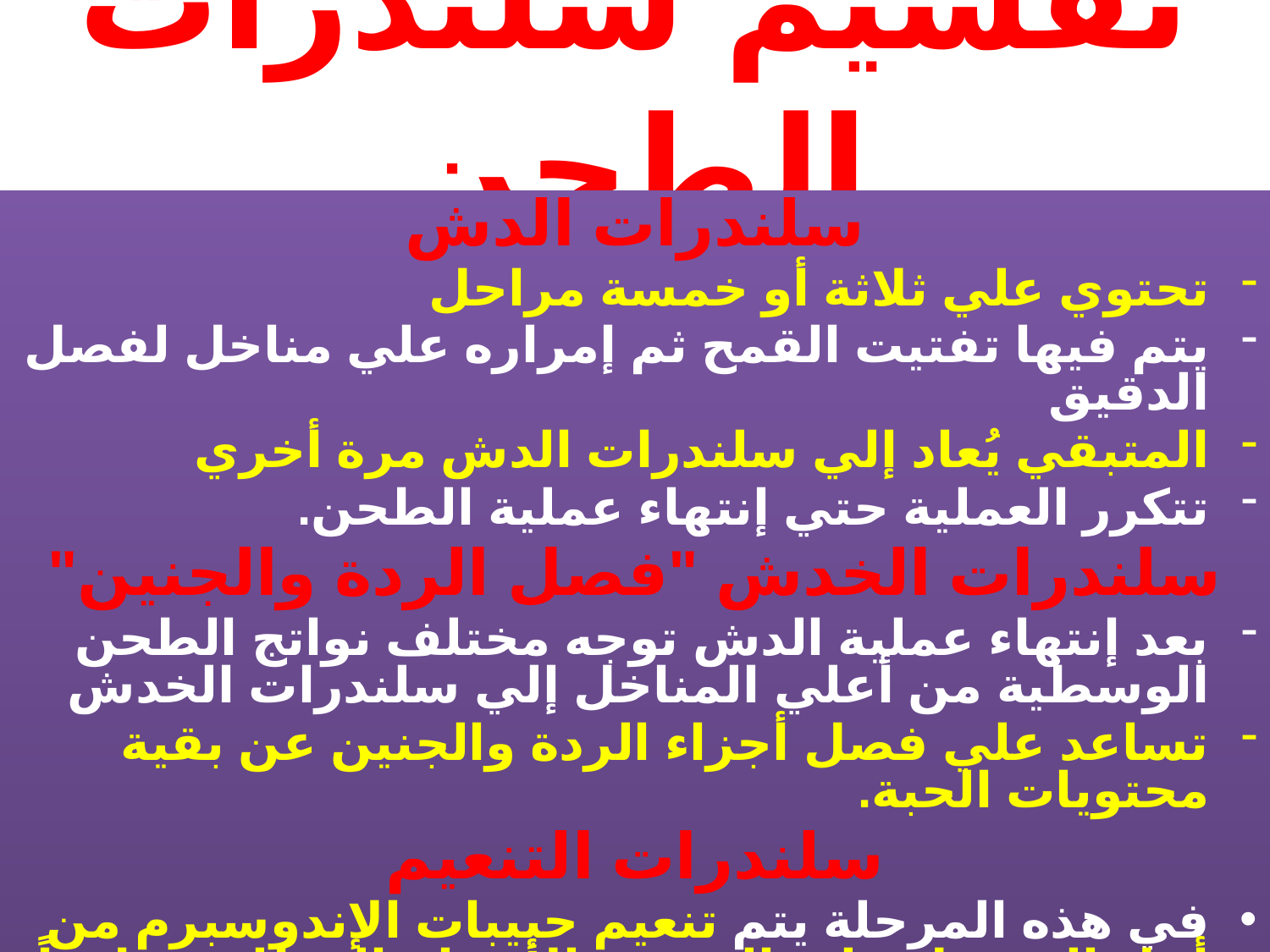

# تقسيم سلندرات الطحن
سلندرات الدش
تحتوي علي ثلاثة أو خمسة مراحل
يتم فيها تفتيت القمح ثم إمراره علي مناخل لفصل الدقيق
المتبقي يُعاد إلي سلندرات الدش مرة أخري
تتكرر العملية حتي إنتهاء عملية الطحن.
سلندرات الخدش "فصل الردة والجنين"
بعد إنتهاء عملية الدش توجه مختلف نواتج الطحن الوسطية من أعلي المناخل إلي سلندرات الخدش
تساعد علي فصل أجزاء الردة والجنين عن بقية محتويات الحبة.
سلندرات التنعيم
في هذه المرحلة يتم تنعيم حبيبات الإندوسبرم من أجل الحصول علي الدقيق بالأحجام المطلوبة طبقاً لنسبة الإستخلاص.